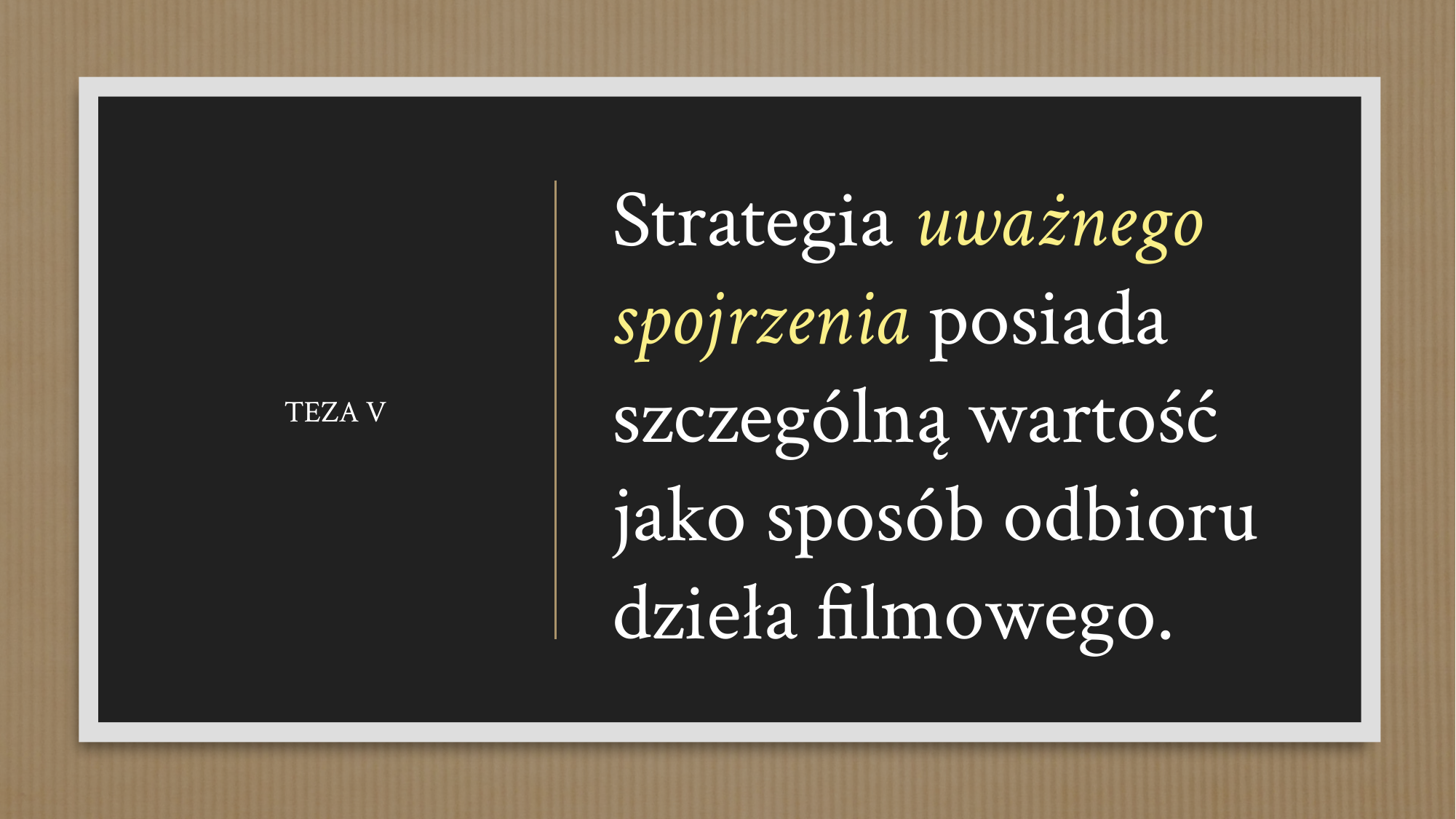

# Strategia uważnego spojrzenia posiada szczególną wartość jako sposób odbioru dzieła filmowego.
TEZA V